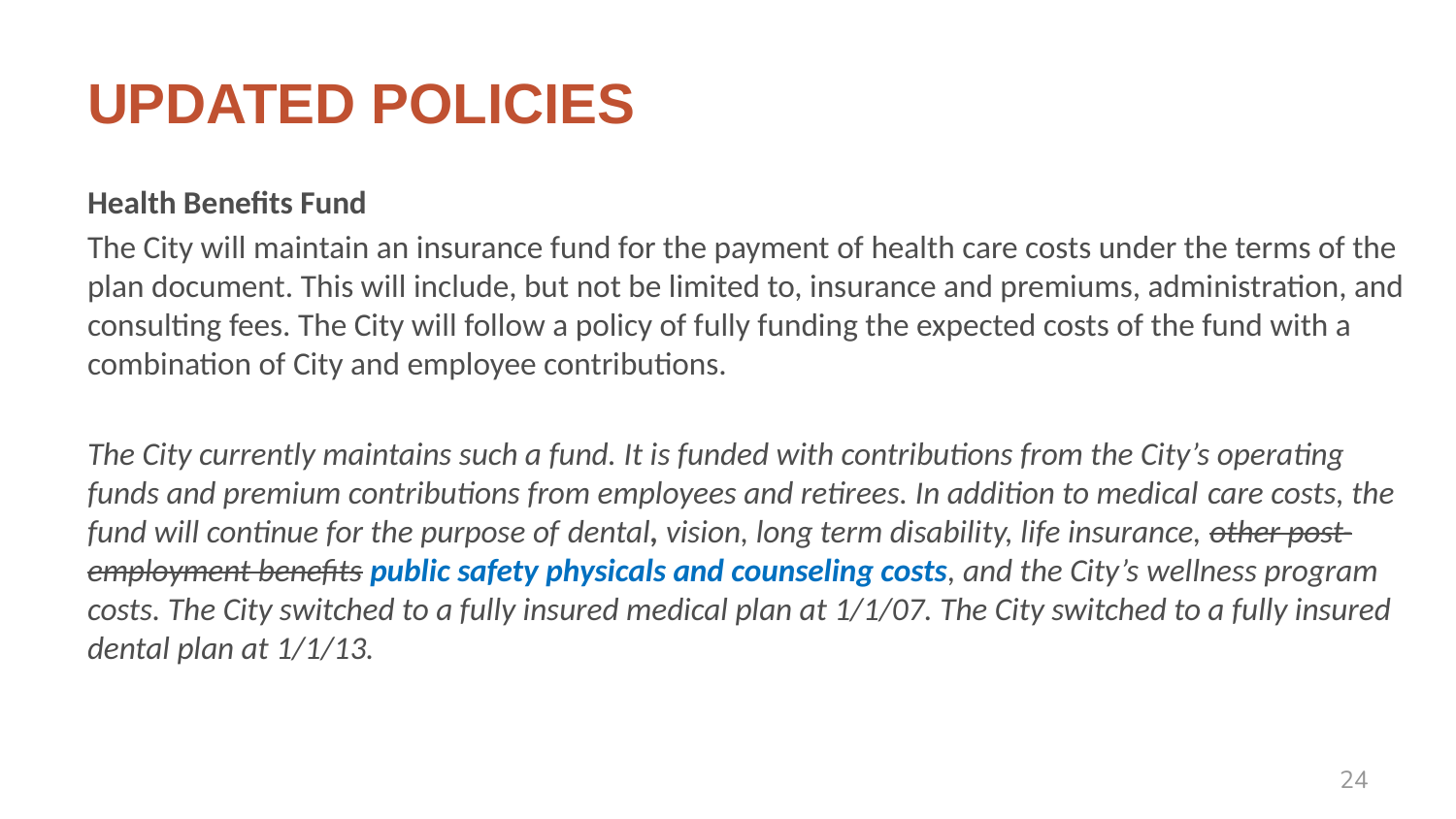

# UPDATED POLICIES
Health Benefits Fund
The City will maintain an insurance fund for the payment of health care costs under the terms of the plan document. This will include, but not be limited to, insurance and premiums, administration, and consulting fees. The City will follow a policy of fully funding the expected costs of the fund with a combination of City and employee contributions.

The City currently maintains such a fund. It is funded with contributions from the City’s operating funds and premium contributions from employees and retirees. In addition to medical care costs, the fund will continue for the purpose of dental, vision, long term disability, life insurance, other post-employment benefits public safety physicals and counseling costs, and the City’s wellness program costs. The City switched to a fully insured medical plan at 1/1/07. The City switched to a fully insured dental plan at 1/1/13.

24